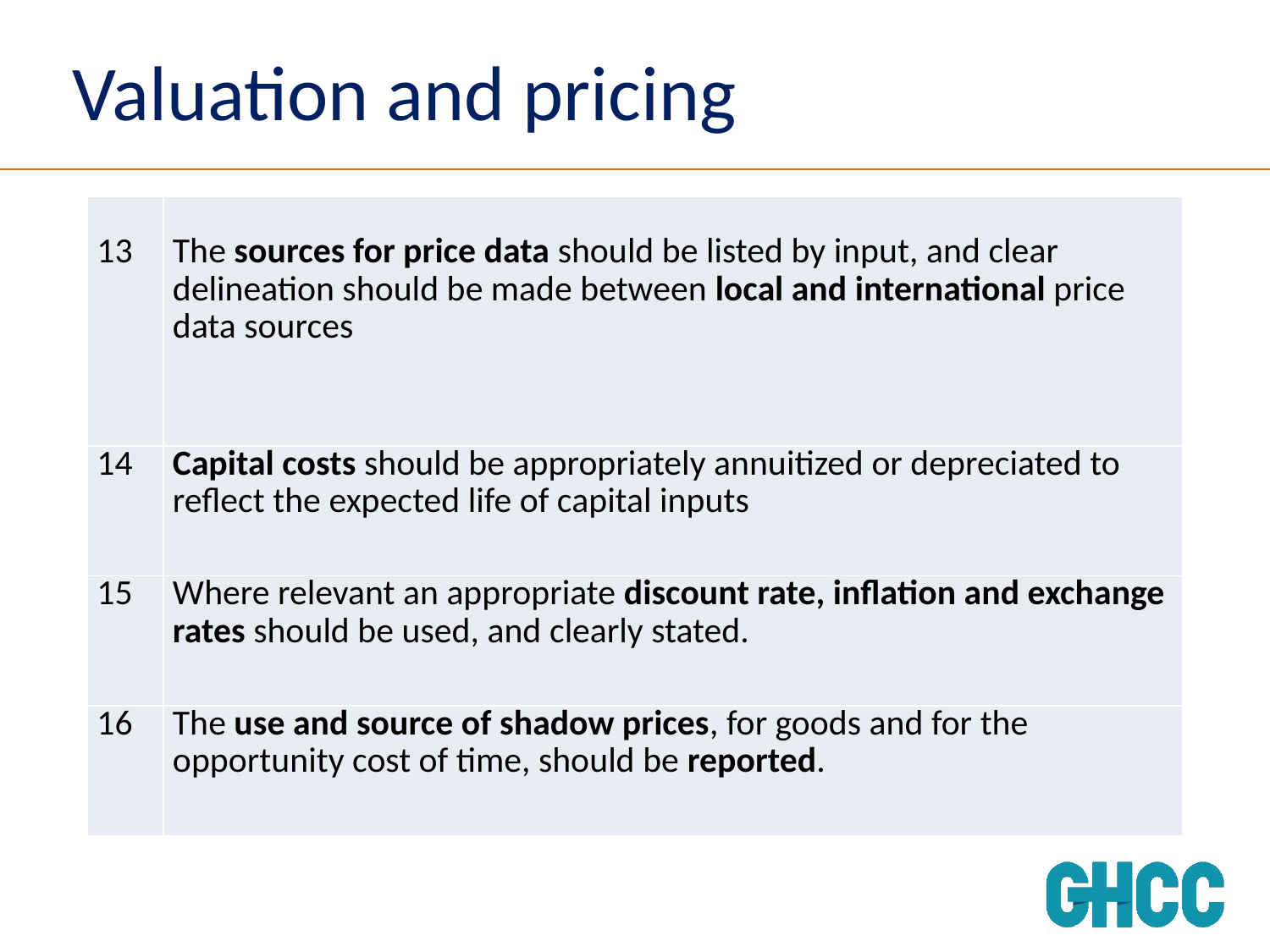

# Valuation and pricing
| 13 | The sources for price data should be listed by input, and clear delineation should be made between local and international price data sources |
| --- | --- |
| 14 | Capital costs should be appropriately annuitized or depreciated to reflect the expected life of capital inputs |
| 15 | Where relevant an appropriate discount rate, inflation and exchange rates should be used, and clearly stated. |
| 16 | The use and source of shadow prices, for goods and for the opportunity cost of time, should be reported. |